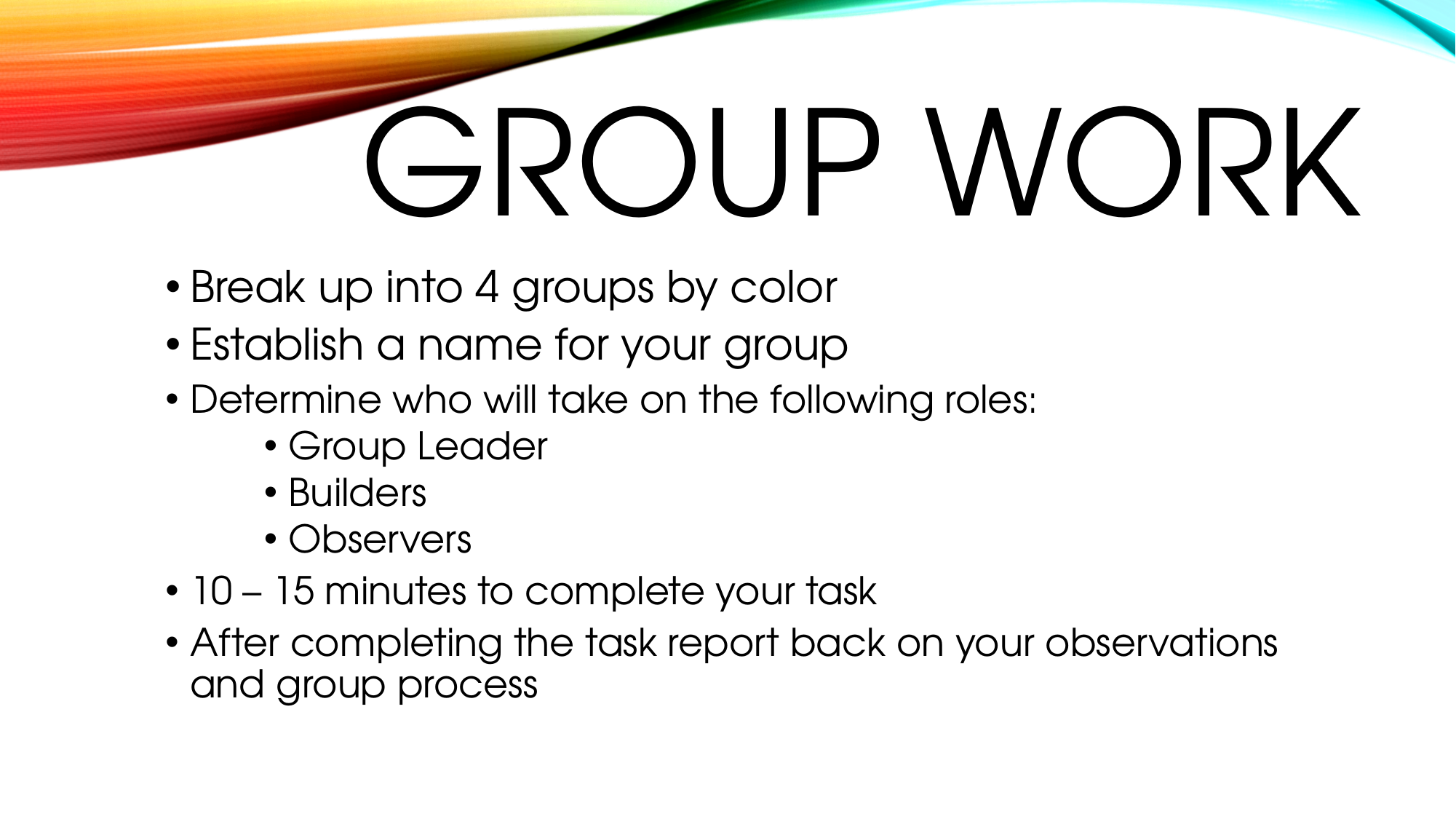

# Group Work
Break up into 4 groups by color
Establish a name for your group
Determine who will take on the following roles:
Group Leader
Builders
Observers
10 – 15 minutes to complete your task
After completing the task report back on your observations and group process